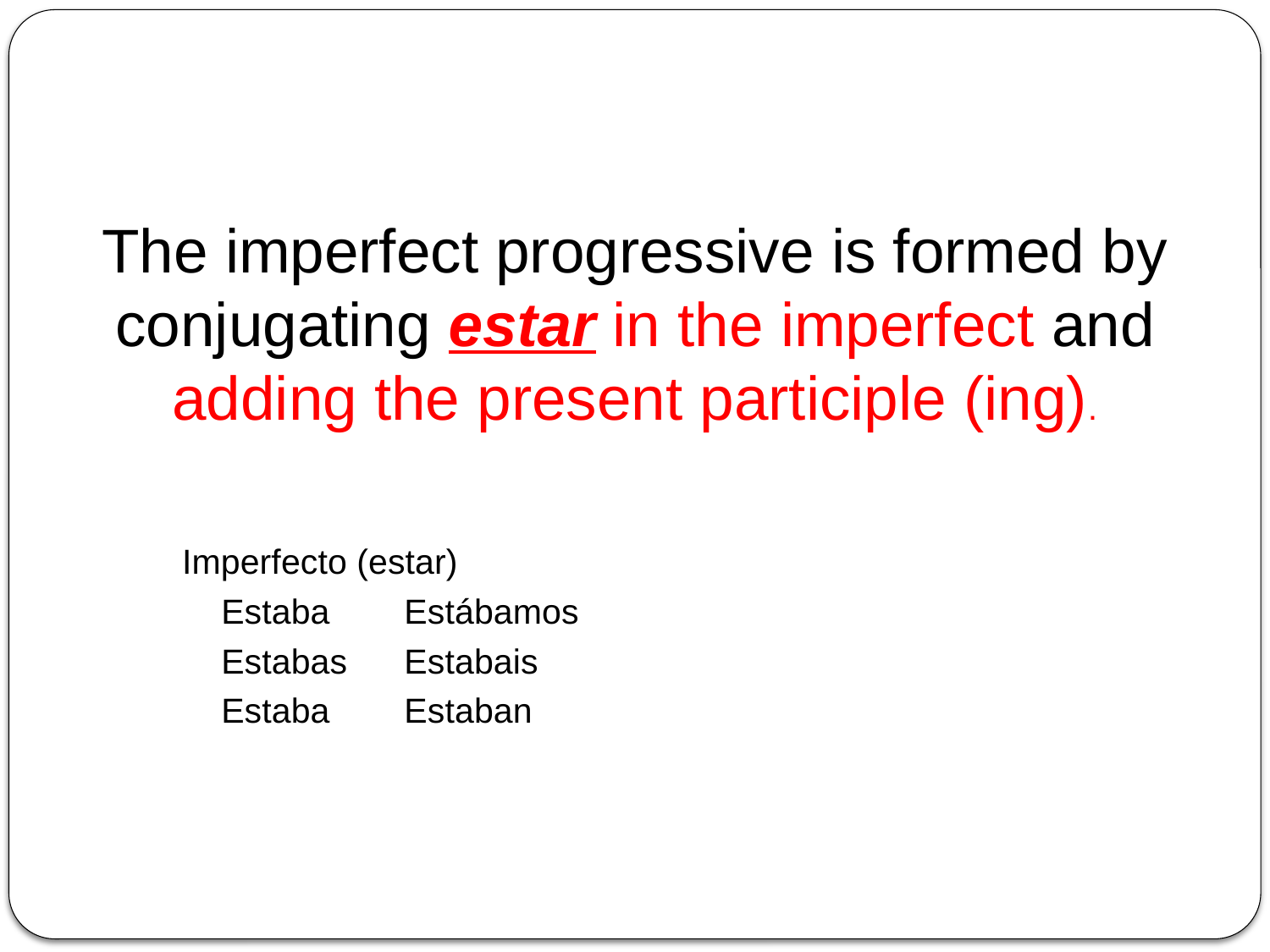

The imperfect progressive is formed by conjugating estar in the imperfect and adding the present participle (ing).

			 Imperfecto (estar)
		     Estaba	    Estábamos
		     Estabas	    Estabais
		     Estaba	    Estaban